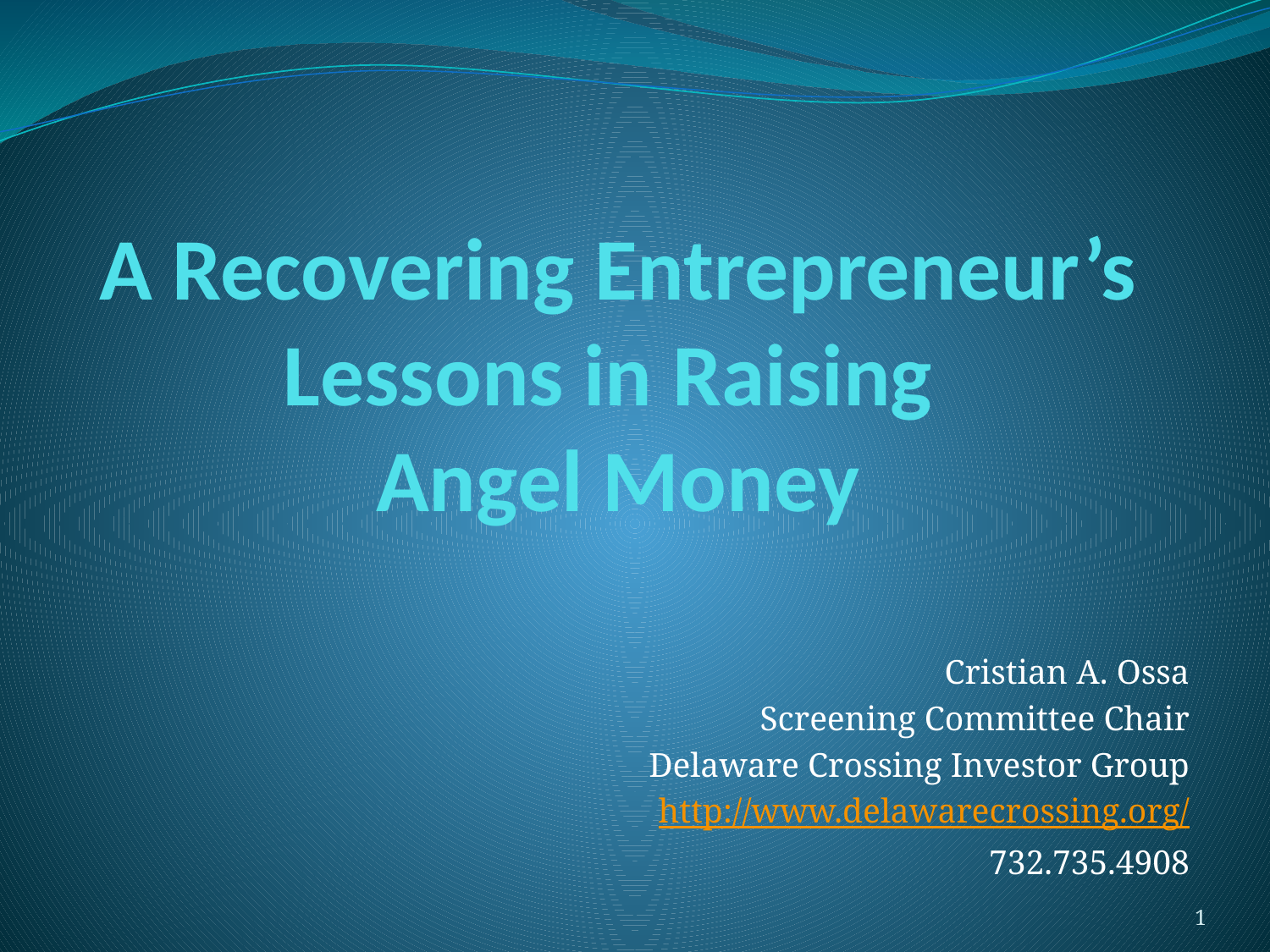

# A Recovering Entrepreneur’s Lessons in Raising Angel Money
Cristian A. Ossa
Screening Committee Chair
Delaware Crossing Investor Group
http://www.delawarecrossing.org/
732.735.4908

1